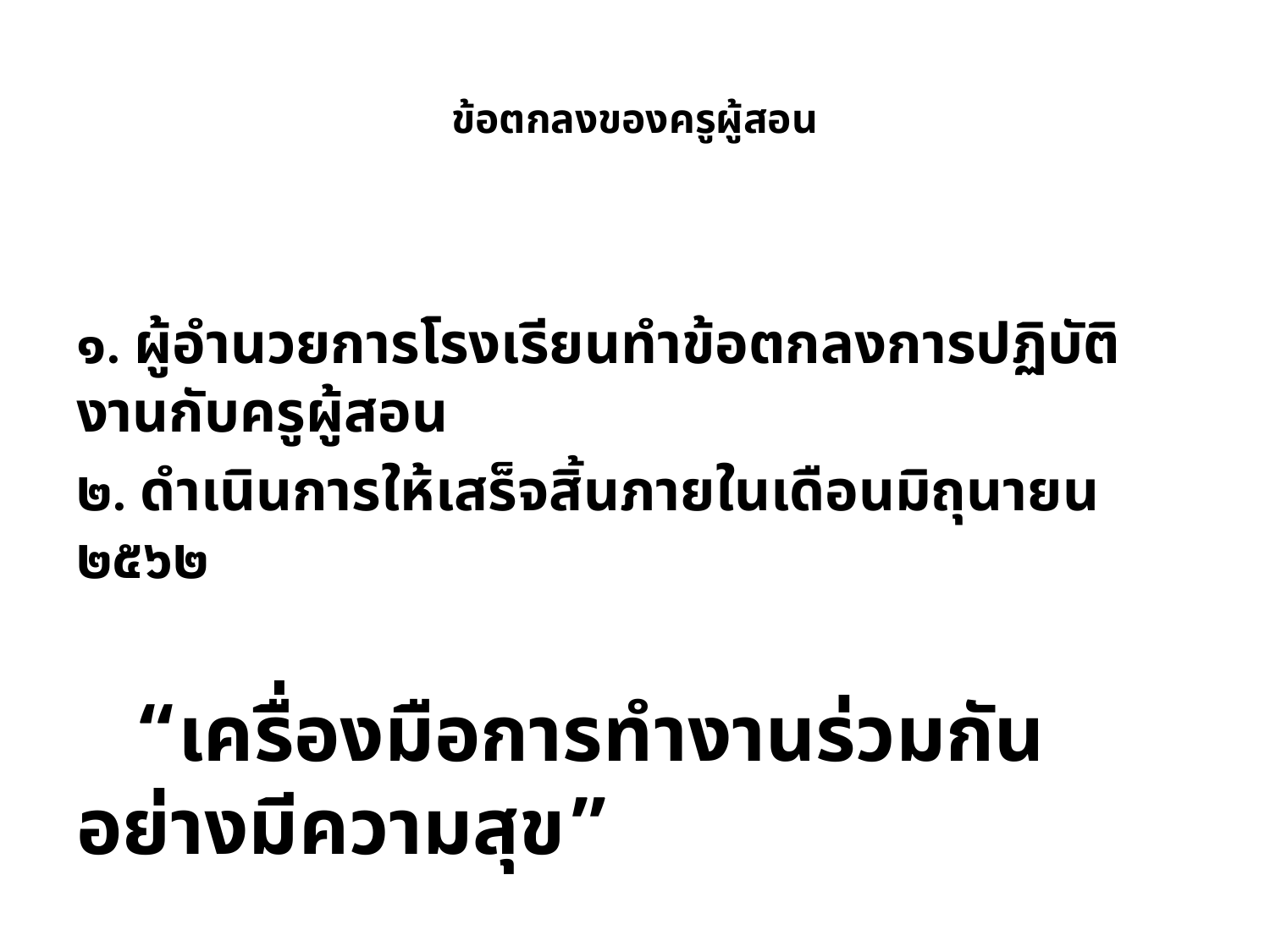

# ข้อตกลงของครูผู้สอน

๑. ผู้อำนวยการโรงเรียนทำข้อตกลงการปฏิบัติงานกับครูผู้สอน
๒. ดำเนินการให้เสร็จสิ้นภายในเดือนมิถุนายน ๒๕๖๒

    “เครื่องมือการทำงานร่วมกันอย่างมีความสุข”